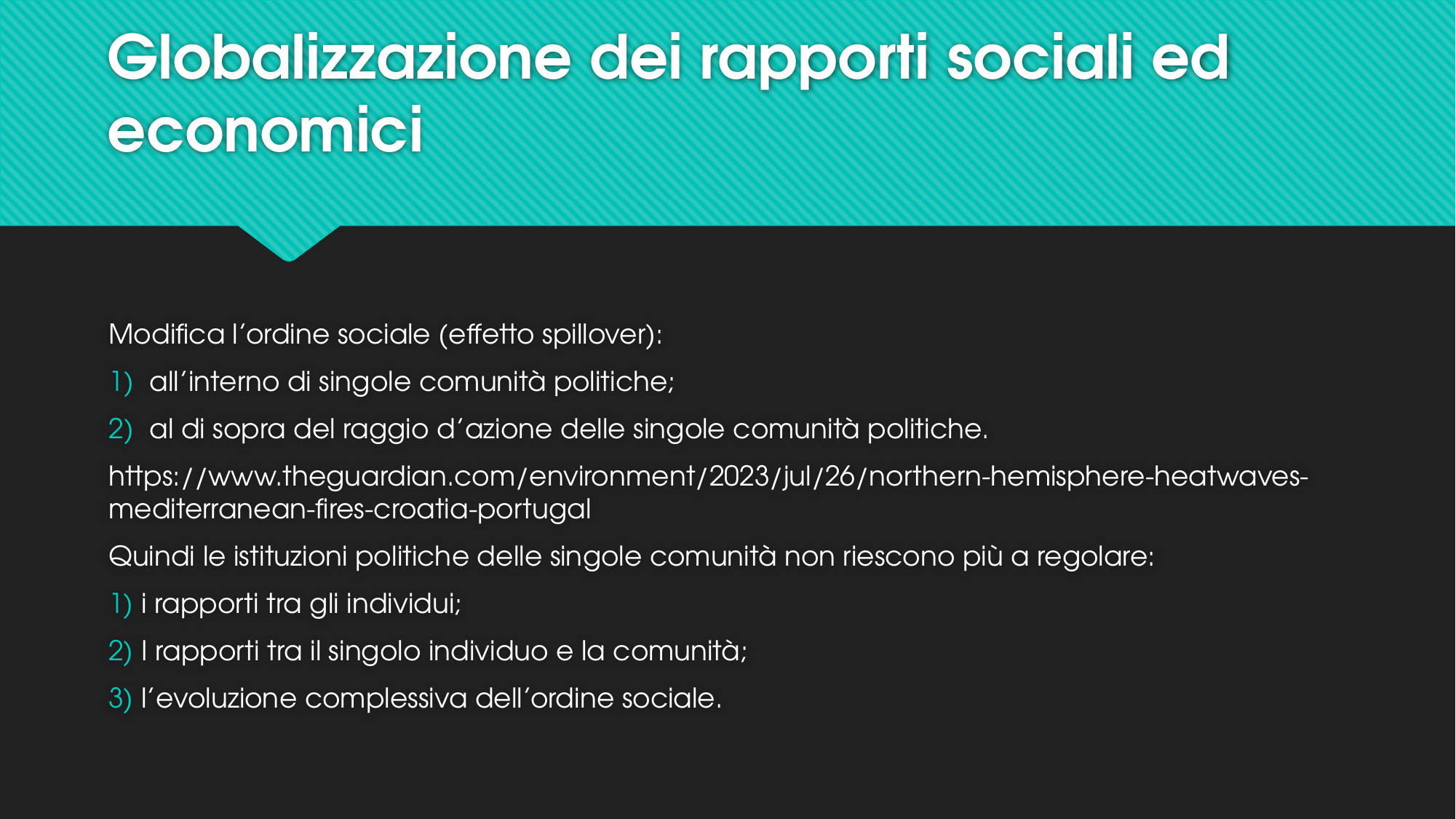

# Globalizzazione dei rapporti sociali ed economici
Modifica l’ordine sociale (effetto spillover):
all’interno di singole comunità politiche;
al di sopra del raggio d’azione delle singole comunità politiche.
https://www.theguardian.com/environment/2023/jul/26/northern-hemisphere-heatwaves-mediterranean-fires-croatia-portugal
Quindi le istituzioni politiche delle singole comunità non riescono più a regolare:
1) i rapporti tra gli individui;
2) I rapporti tra il singolo individuo e la comunità;
3) l’evoluzione complessiva dell’ordine sociale.